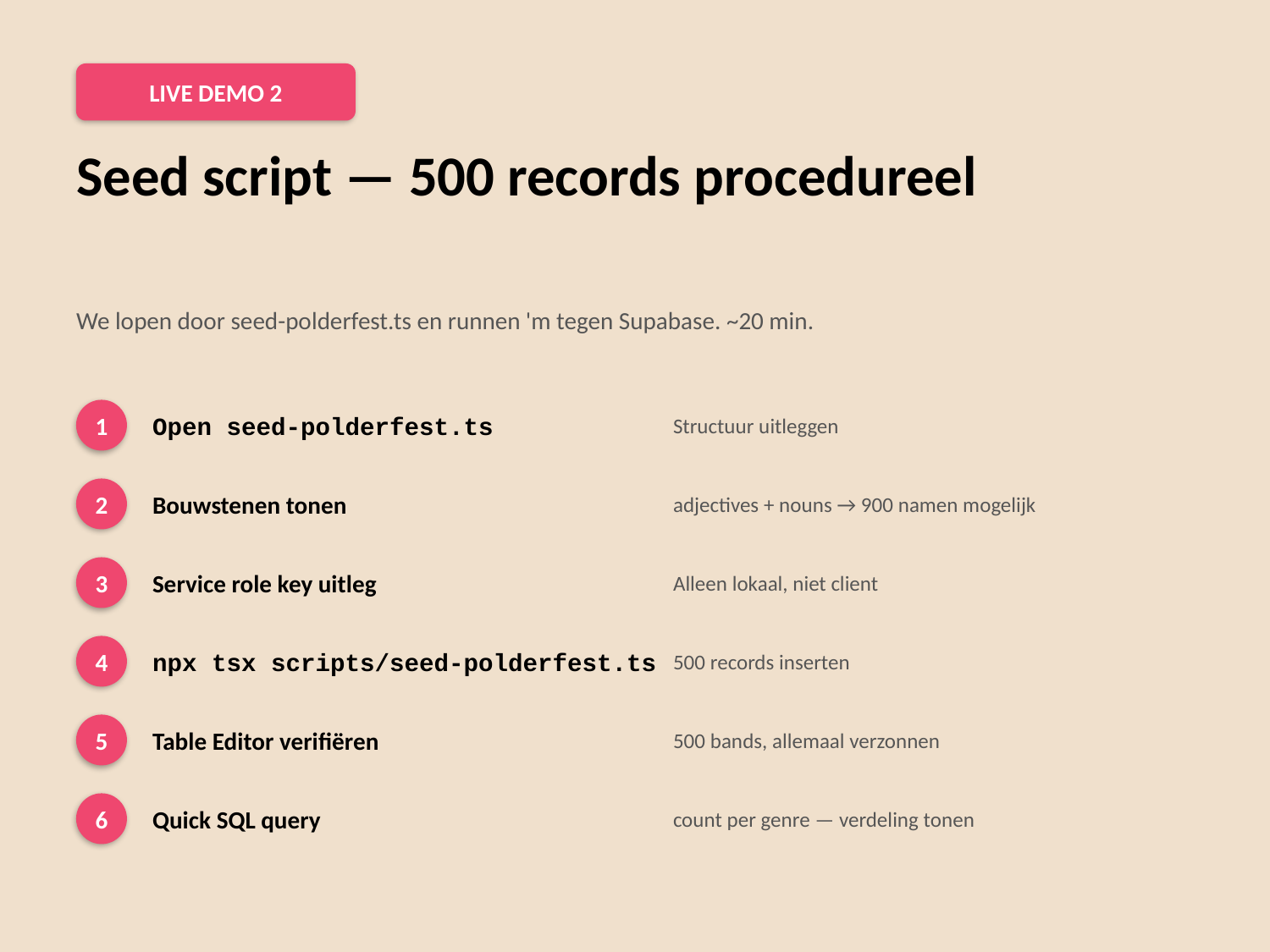

LIVE DEMO 2
Seed script — 500 records procedureel
We lopen door seed-polderfest.ts en runnen 'm tegen Supabase. ~20 min.
Open seed-polderfest.ts
Structuur uitleggen

1
Bouwstenen tonen
adjectives + nouns → 900 namen mogelijk

2
Service role key uitleg
Alleen lokaal, niet client

3
npx tsx scripts/seed-polderfest.ts
500 records inserten

4
Table Editor verifiëren
500 bands, allemaal verzonnen

5
Quick SQL query
count per genre — verdeling tonen

6